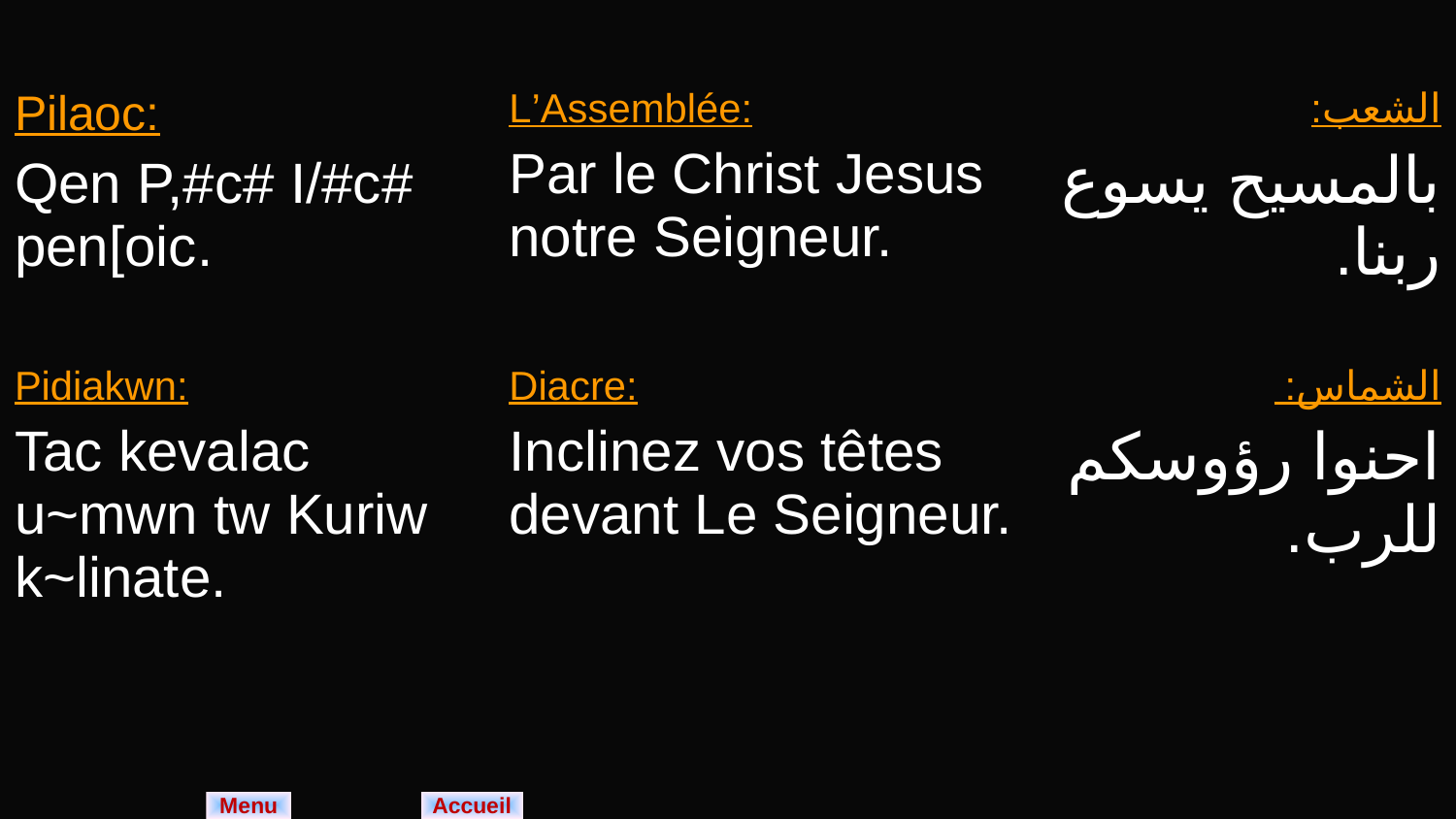

| Pilaoc: Qen P,#c# I/#c# pen[oic. | L’Assemblée: Par le Christ Jesus notre Seigneur. | الشعب: بالمسيح يسوع ربنا. |
| --- | --- | --- |
| Pidiakwn: Tac kevalac u~mwn tw Kuriw k~linate. | Diacre: Inclinez vos têtes devant Le Seigneur. | الشماس: احنوا رؤوسكم للرب. |
Menu